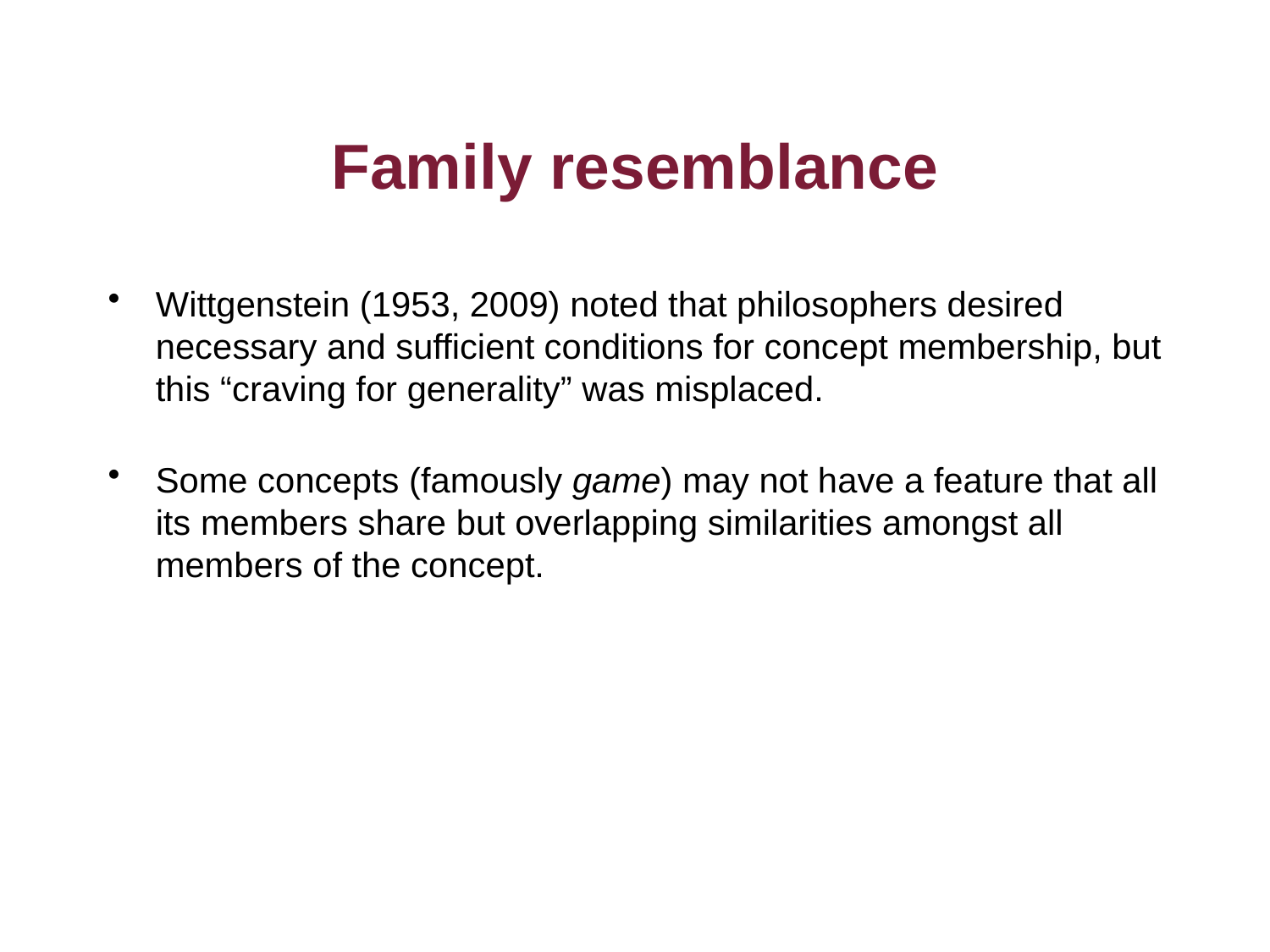

# Family resemblance
Wittgenstein (1953, 2009) noted that philosophers desired necessary and sufficient conditions for concept membership, but this “craving for generality” was misplaced.
Some concepts (famously game) may not have a feature that all its members share but overlapping similarities amongst all members of the concept.